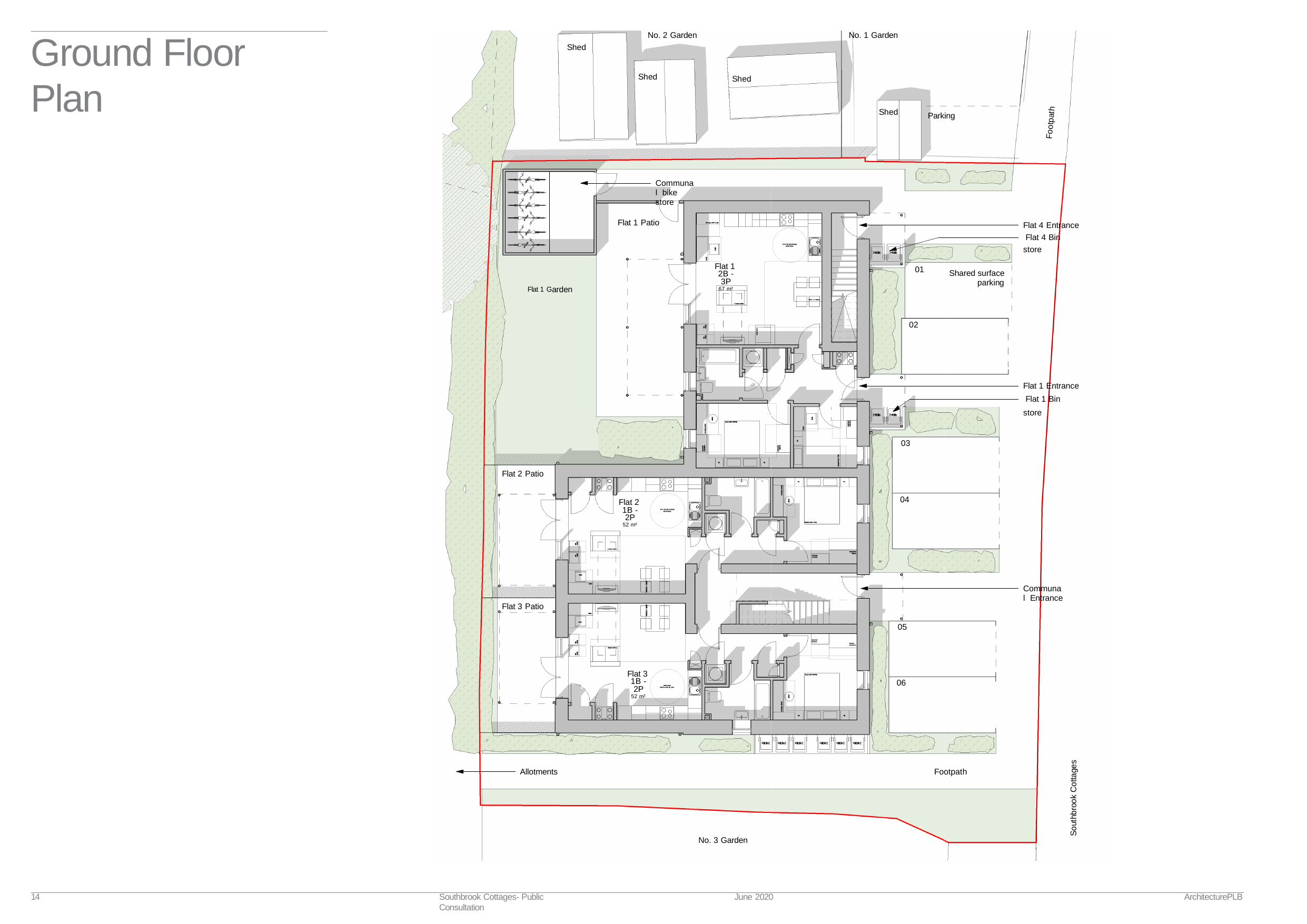

# Ground Floor Plan
No. 2 Garden
No. 1 Garden

Shed
Shed
Shed
Shed
Parking
Footpath
Communal  bike store

Flat 1 Patio
Flat 4 Entrance  Flat 4 Bin store

Flat 1  2B - 3P
67 m²
01
Shared surface
parking
Flat 1 Garden
02
Flat 1 Entrance  Flat 1 Bin store

03
Flat 2 Patio
04
Flat 2  1B - 2P
52 m²
Communal  Entrance

Flat 3 Patio
05
Flat 3  1B - 2P
52 m²

06
Southbrook Cottages
Allotments
Footpath

No. 3 Garden
14
Southbrook Cottages- Public Consultation
June 2020
ArchitecturePLB